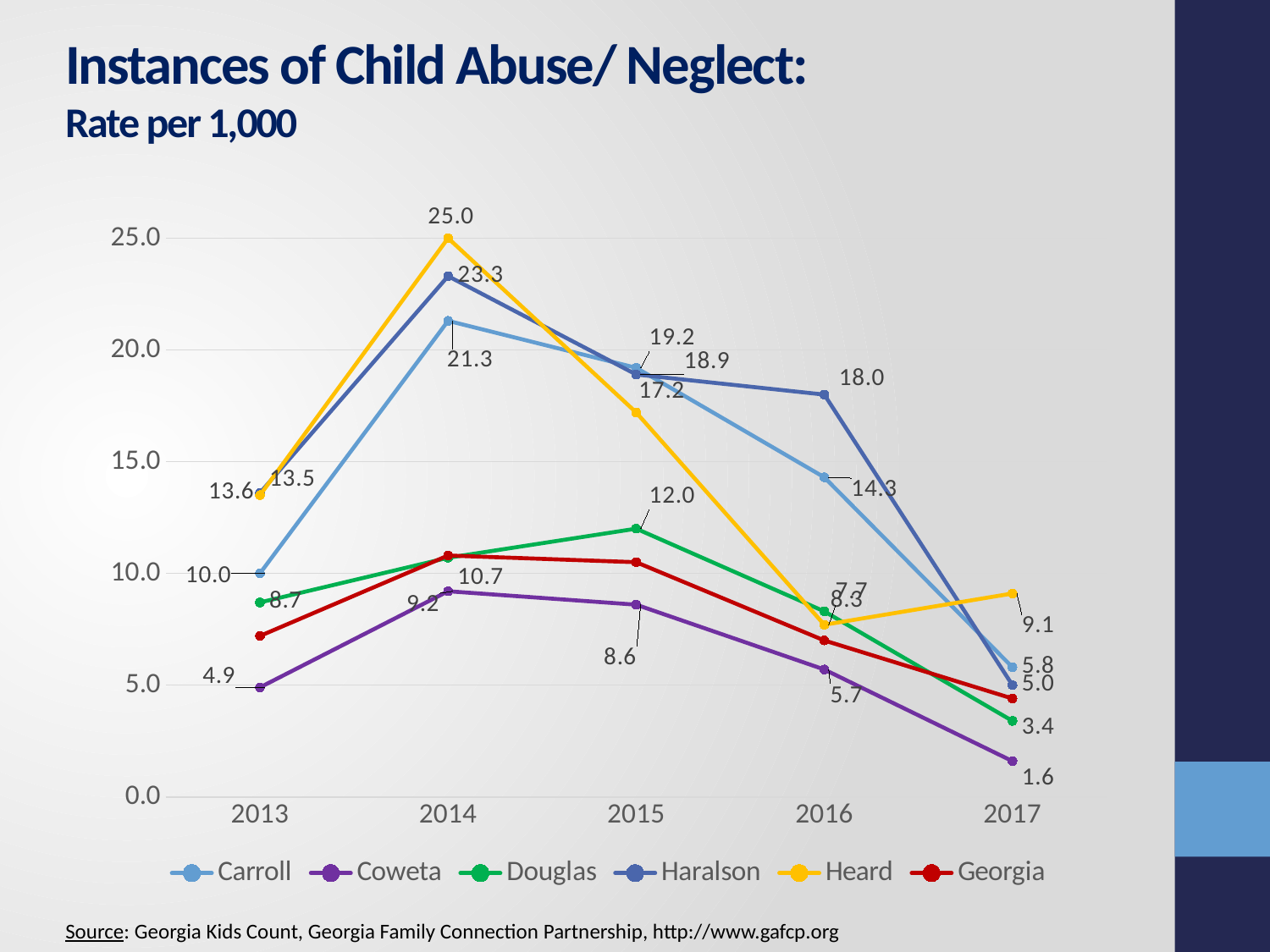

Instances of Child Abuse/ Neglect:
Rate per 1,000

### Chart

| Category | Carroll | Coweta | Douglas | Haralson | Heard | Georgia |
|---|---|---|---|---|---|---|
| 2013 | 10.0 | 4.9 | 8.7 | 13.6 | 13.5 | 7.2 |
| 2014 | 21.3 | 9.2 | 10.7 | 23.3 | 25.0 | 10.8 |
| 2015 | 19.2 | 8.6 | 12.0 | 18.9 | 17.2 | 10.5 |
| 2016 | 14.3 | 5.7 | 8.3 | 18.0 | 7.7 | 7.0 |
| 2017 | 5.8 | 1.6 | 3.4 | 5.0 | 9.1 | 4.4 |
Source: Georgia Kids Count, Georgia Family Connection Partnership, http://www.gafcp.org